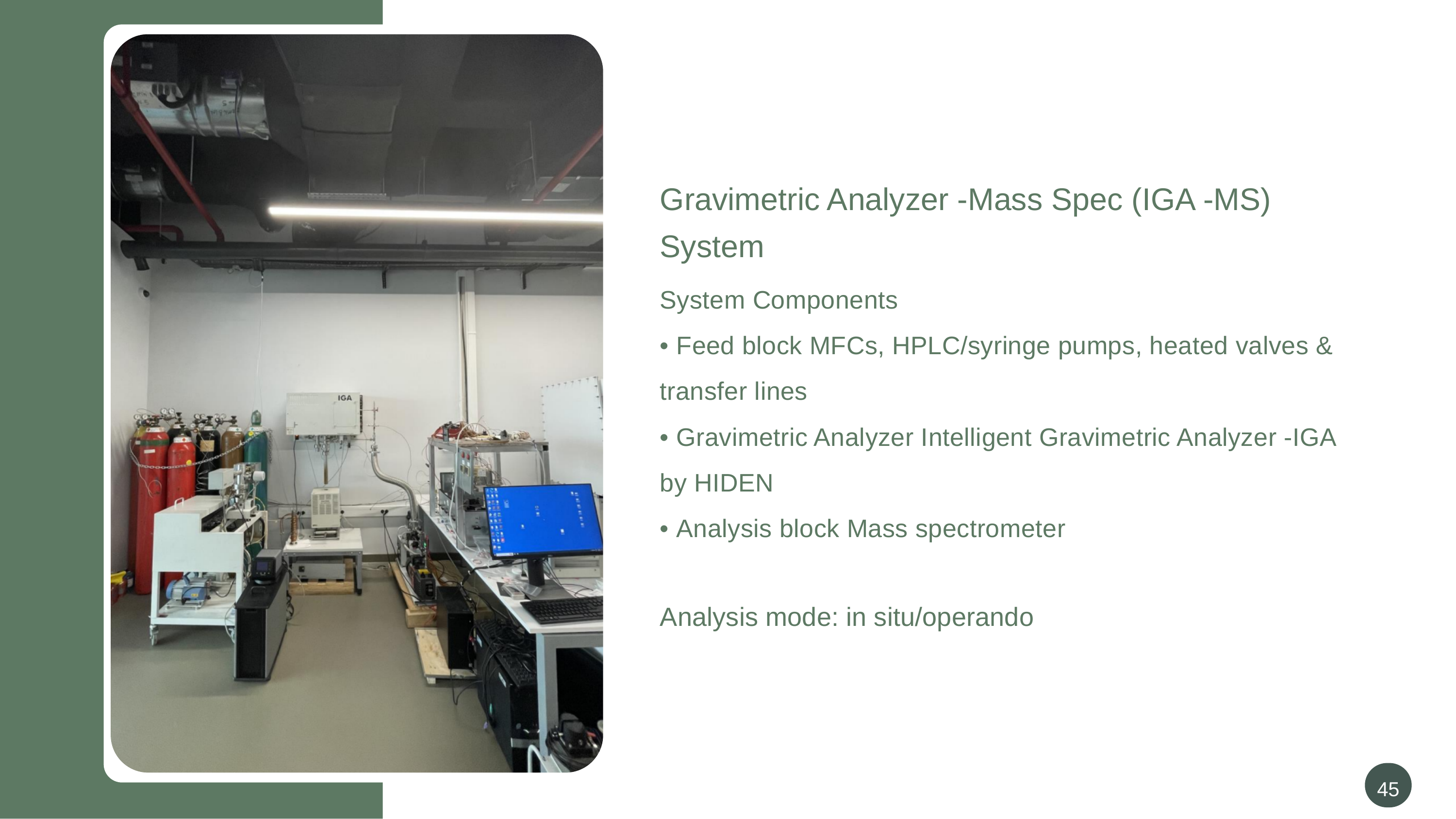

Gravimetric Analyzer -Mass Spec (IGA -MS) System
System Components
• Feed block MFCs, HPLC/syringe pumps, heated valves & transfer lines
• Gravimetric Analyzer Intelligent Gravimetric Analyzer -IGA by HIDEN
• Analysis block Mass spectrometer

Analysis mode: in situ/operando

45